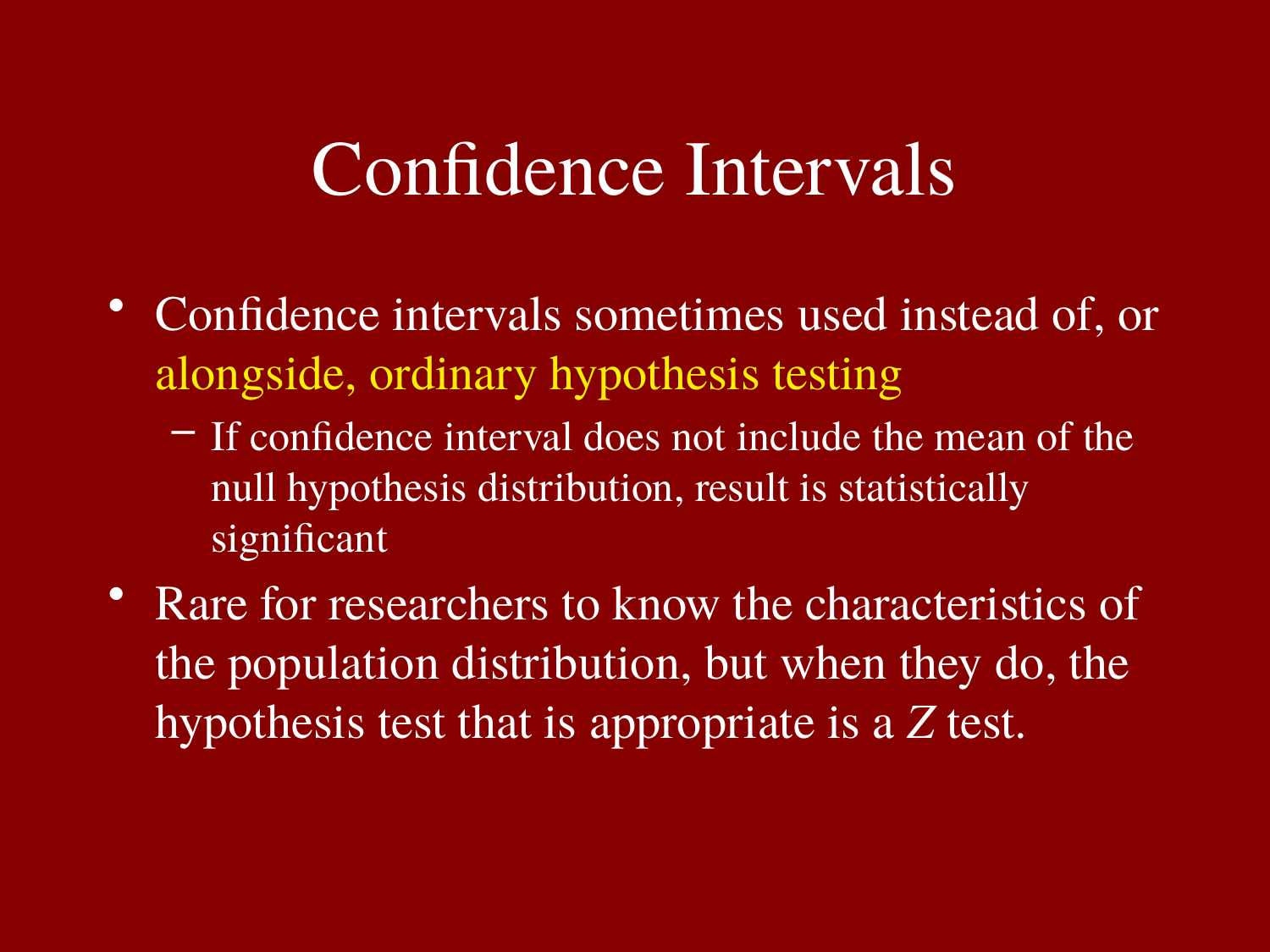

# Confidence Intervals
Confidence intervals sometimes used instead of, or alongside, ordinary hypothesis testing
If confidence interval does not include the mean of the null hypothesis distribution, result is statistically significant
Rare for researchers to know the characteristics of the population distribution, but when they do, the hypothesis test that is appropriate is a Z test.